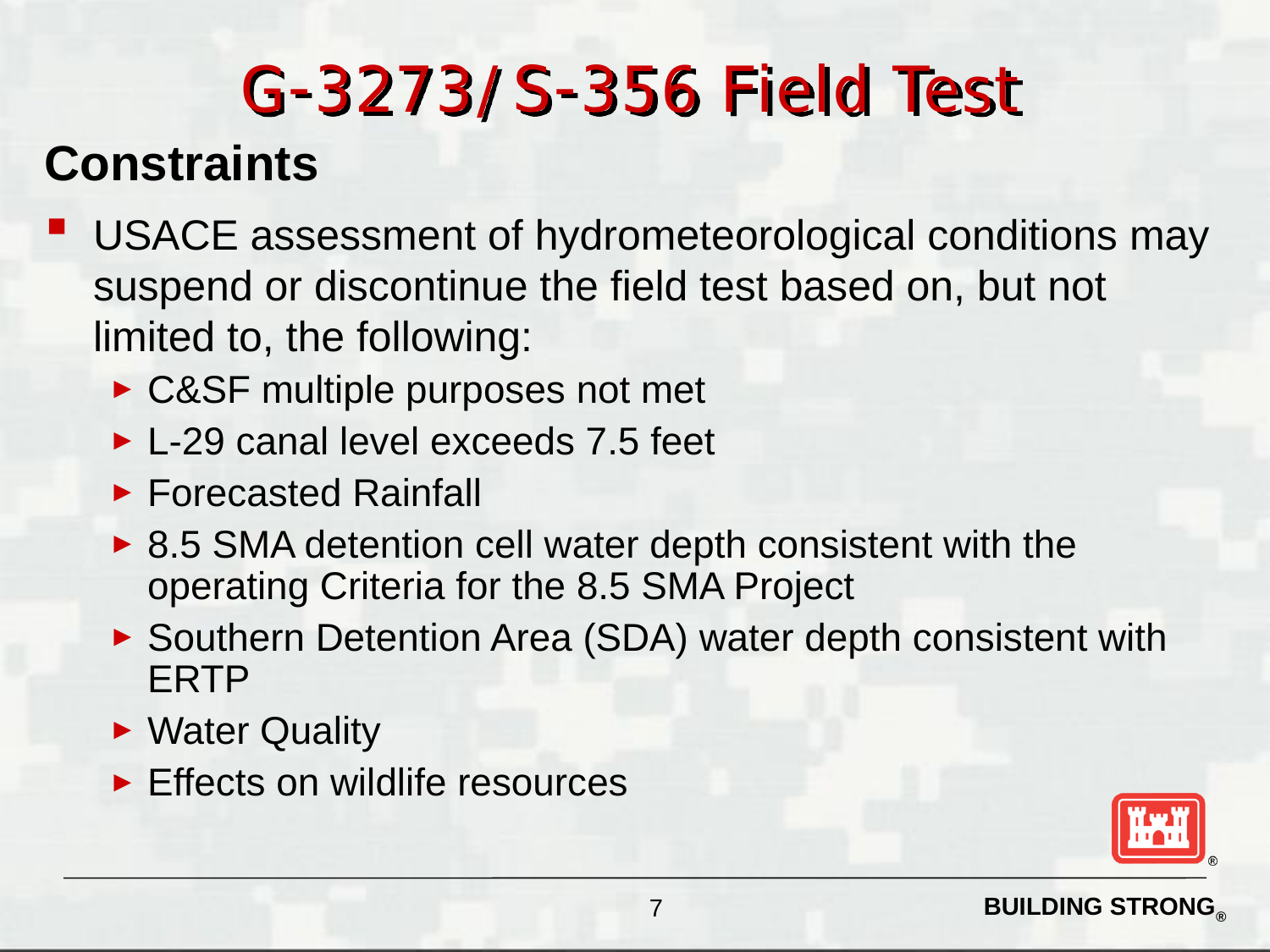

G-3273/S-356 Field Test
Constraints
USACE assessment of hydrometeorological conditions may suspend or discontinue the field test based on, but not limited to, the following:
C&SF multiple purposes not met
L-29 canal level exceeds 7.5 feet
Forecasted Rainfall
8.5 SMA detention cell water depth consistent with the operating Criteria for the 8.5 SMA Project
Southern Detention Area (SDA) water depth consistent with ERTP
Water Quality
Effects on wildlife resources

7